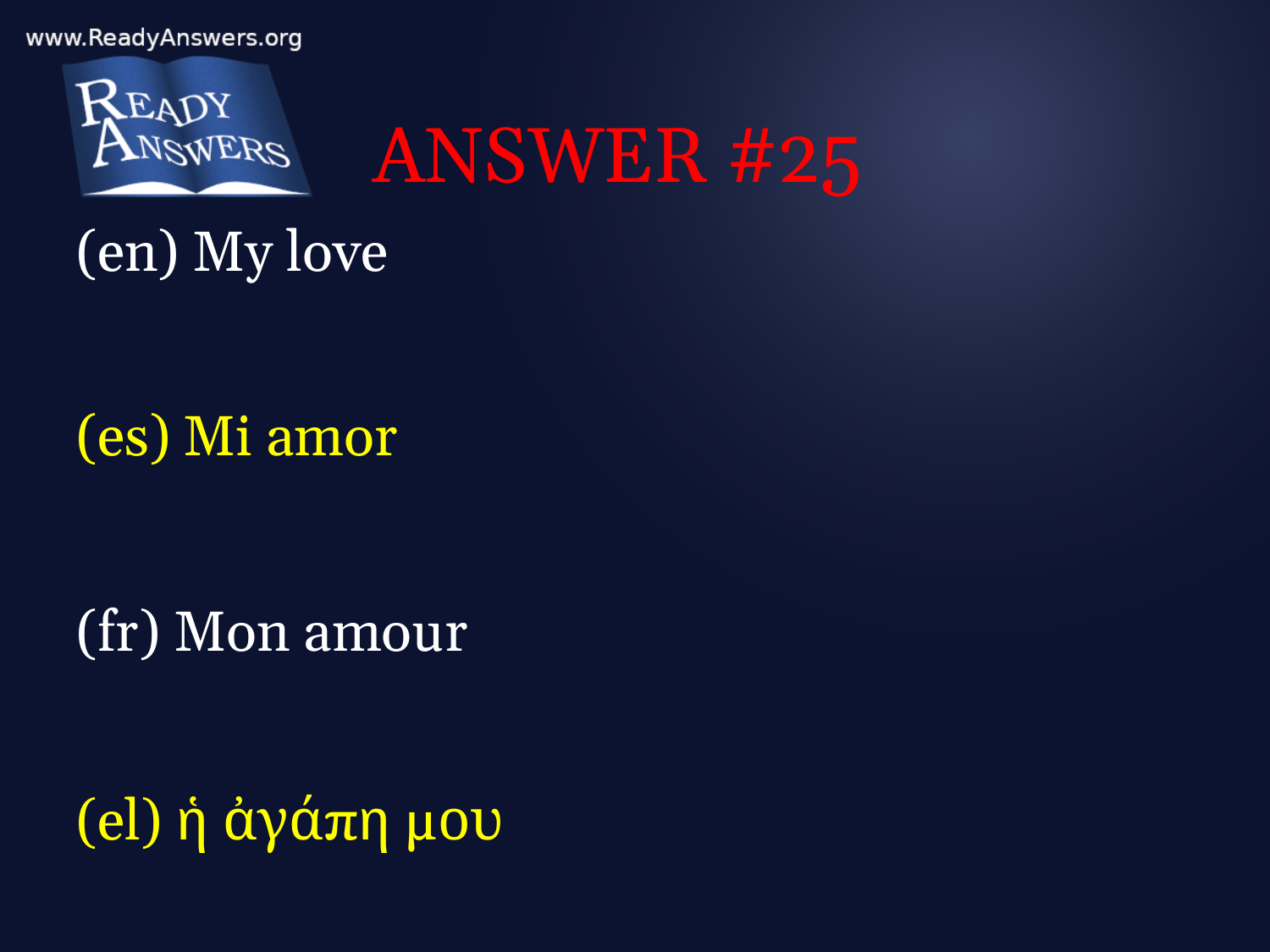

# ANSWER #25
(en) My love
(es) Mi amor
(fr) Mon amour
(el) ἡ ἀγάπη μου